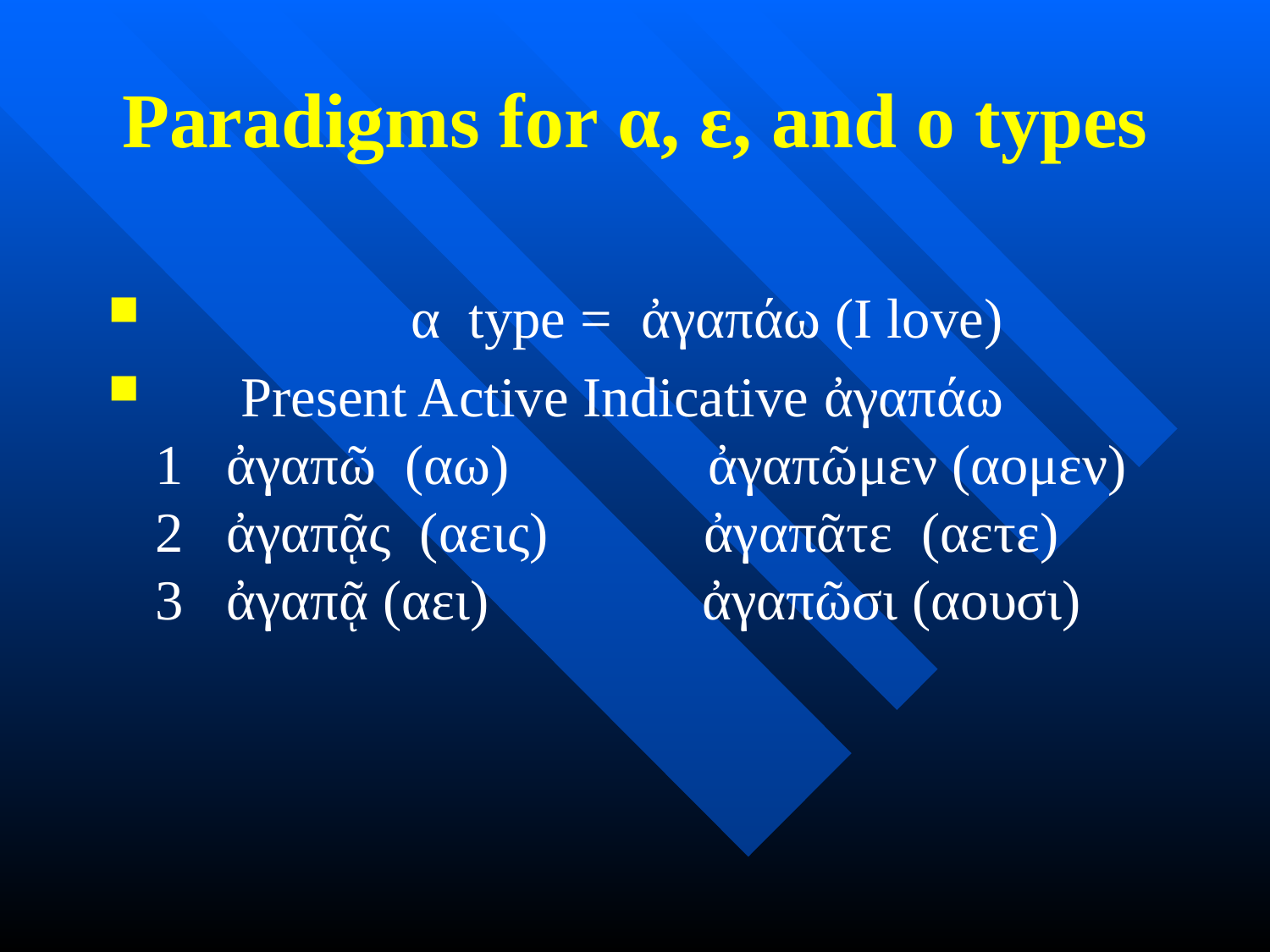

# Paradigms for α, ε, and ο types
                  α  type =  ἀγαπάω (I love)
      Present Active Indicative ἀγαπάω
1   ἀγαπῶ  (αω)              ἀγαπῶμεν (αομεν)
2   ἀγαπᾷς  (αεις)           ἀγαπᾶτε  (αετε)
3   ἀγαπᾷ (αει)               ἀγαπῶσι (αουσι)